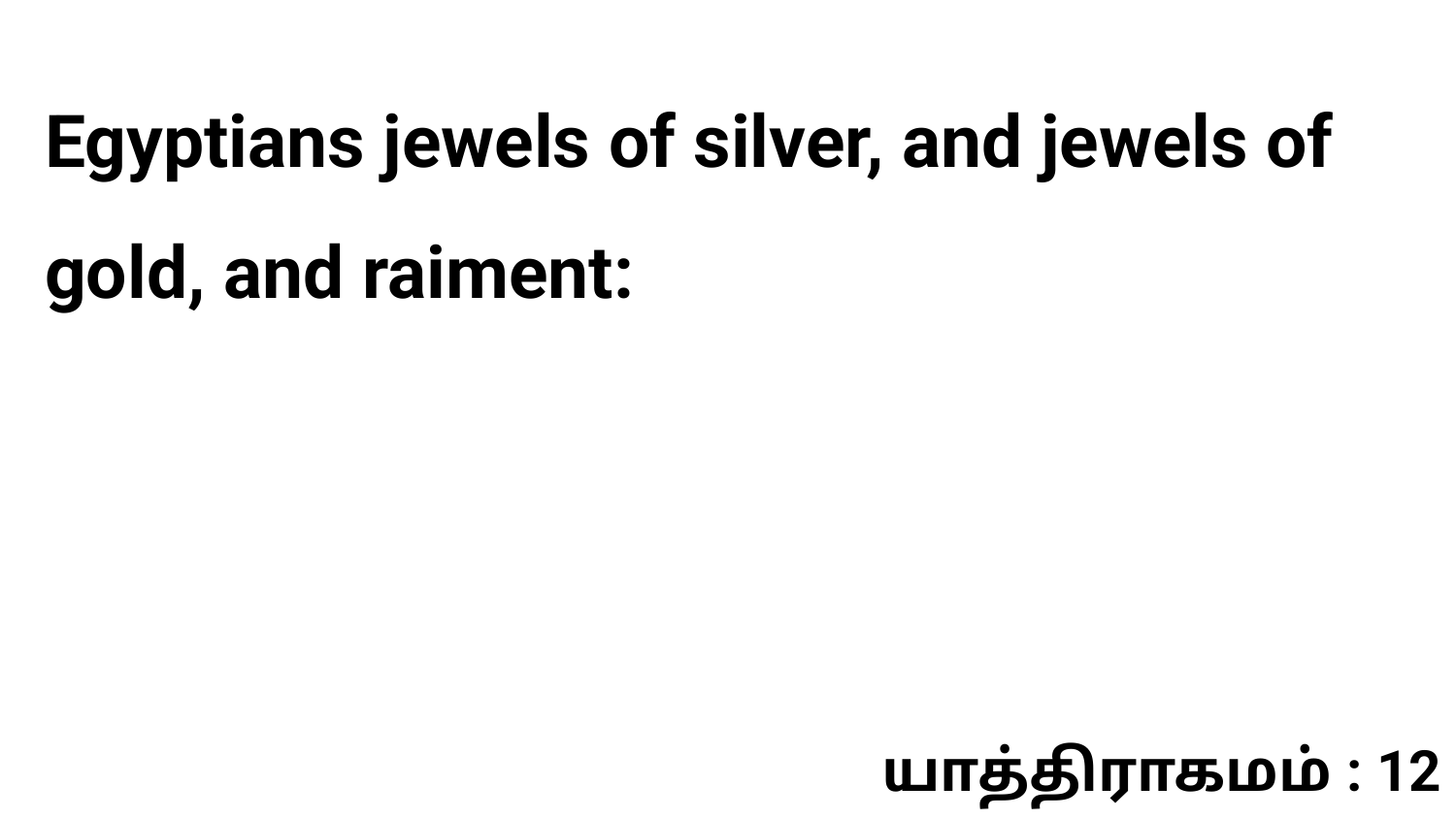

Egyptians jewels of silver, and jewels of gold, and raiment:
யாத்திராகமம் : 12